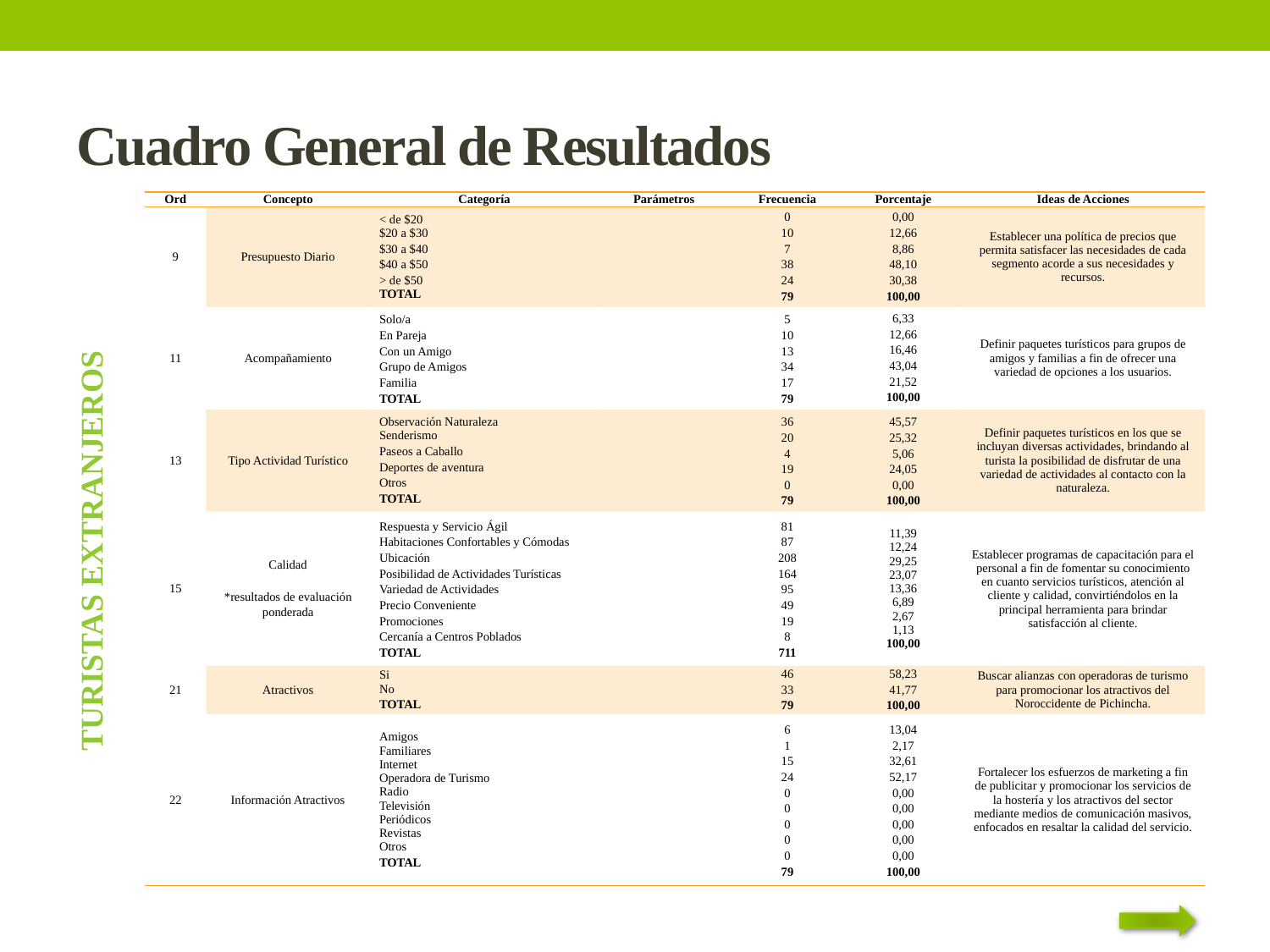

# Cuadro General de Resultados
| Ord | Concepto | Categoría | Parámetros | Frecuencia | Porcentaje | Ideas de Acciones |
| --- | --- | --- | --- | --- | --- | --- |
| 9 | Presupuesto Diario | < de $20 $20 a $30 $30 a $40 $40 a $50 > de $50 TOTAL |  | 0 10 7 38 24 79 | 0,00 12,66 8,86 48,10 30,38 100,00 | Establecer una política de precios que permita satisfacer las necesidades de cada segmento acorde a sus necesidades y recursos. |
| 11 | Acompañamiento | Solo/a En Pareja Con un Amigo Grupo de Amigos Familia TOTAL |  | 5 10 13 34 17 79 | 6,33 12,66 16,46 43,04 21,52 100,00 | Definir paquetes turísticos para grupos de amigos y familias a fin de ofrecer una variedad de opciones a los usuarios. |
| 13 | Tipo Actividad Turístico | Observación Naturaleza Senderismo Paseos a Caballo Deportes de aventura Otros TOTAL |  | 36 20 4 19 0 79 | 45,57 25,32 5,06 24,05 0,00 100,00 | Definir paquetes turísticos en los que se incluyan diversas actividades, brindando al turista la posibilidad de disfrutar de una variedad de actividades al contacto con la naturaleza. |
| 15 | Calidad   \*resultados de evaluación ponderada | Respuesta y Servicio Ágil Habitaciones Confortables y Cómodas Ubicación Posibilidad de Actividades Turísticas Variedad de Actividades Precio Conveniente Promociones Cercanía a Centros Poblados TOTAL |  | 81 87 208 164 95 49 19 8 711 | 11,39 12,24 29,25 23,07 13,36 6,89 2,67 1,13 100,00 | Establecer programas de capacitación para el personal a fin de fomentar su conocimiento en cuanto servicios turísticos, atención al cliente y calidad, convirtiéndolos en la principal herramienta para brindar satisfacción al cliente. |
| 21 | Atractivos | Si No TOTAL |  | 46 33 79 | 58,23 41,77 100,00 | Buscar alianzas con operadoras de turismo para promocionar los atractivos del Noroccidente de Pichincha. |
| 22 | Información Atractivos | Amigos Familiares Internet Operadora de Turismo Radio Televisión Periódicos Revistas Otros TOTAL |  | 6 1 15 24 0 0 0 0 0 79 | 13,04 2,17 32,61 52,17 0,00 0,00 0,00 0,00 0,00 100,00 | Fortalecer los esfuerzos de marketing a fin de publicitar y promocionar los servicios de la hostería y los atractivos del sector mediante medios de comunicación masivos, enfocados en resaltar la calidad del servicio. |
Turistas Extranjeros